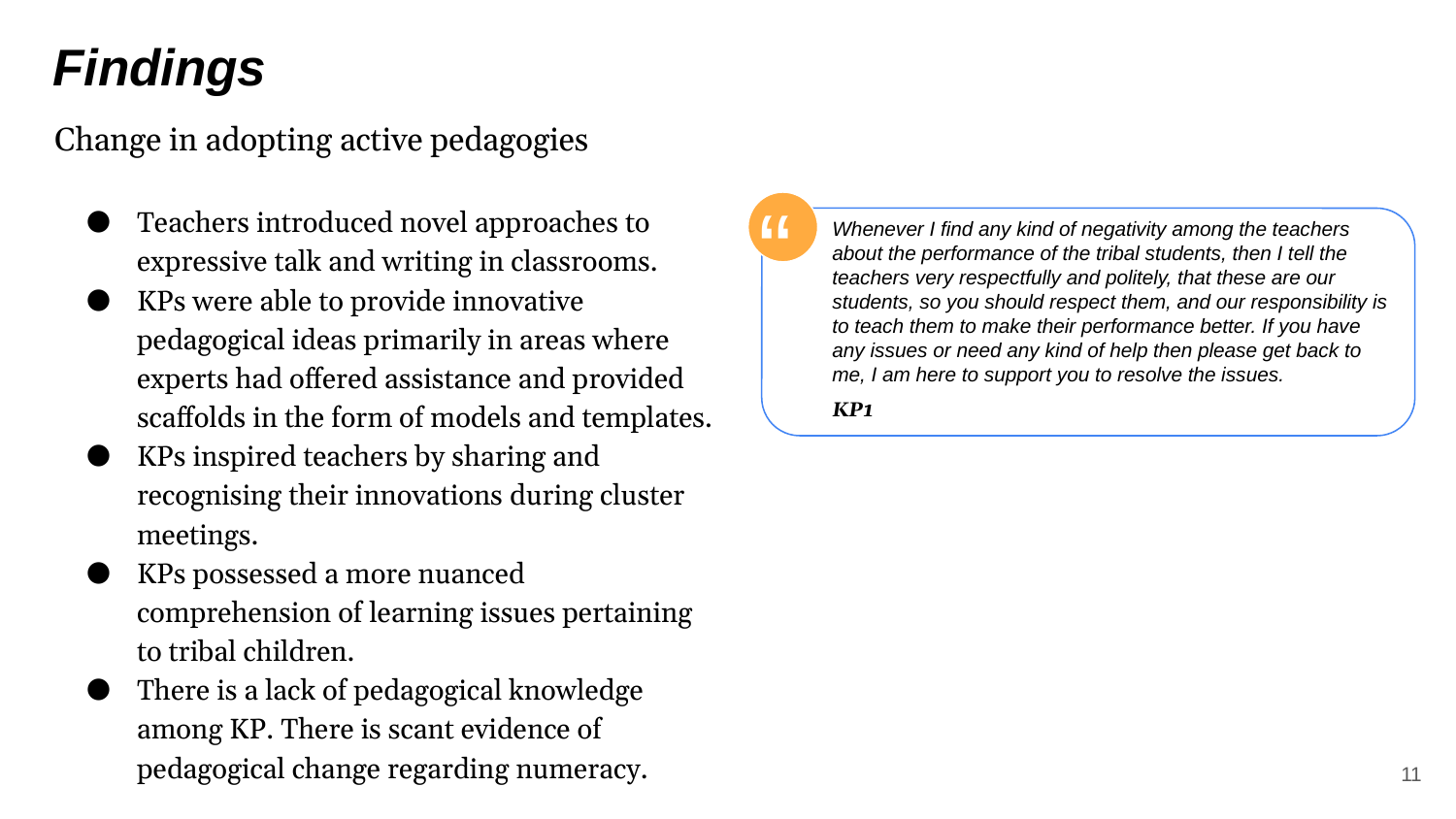

# Findings
Change in adopting active pedagogies
“
Teachers introduced novel approaches to expressive talk and writing in classrooms.
KPs were able to provide innovative pedagogical ideas primarily in areas where experts had offered assistance and provided scaffolds in the form of models and templates.
KPs inspired teachers by sharing and recognising their innovations during cluster meetings.
KPs possessed a more nuanced comprehension of learning issues pertaining to tribal children.
There is a lack of pedagogical knowledge among KP. There is scant evidence of pedagogical change regarding numeracy.

Whenever I find any kind of negativity among the teachers about the performance of the tribal students, then I tell the teachers very respectfully and politely, that these are our students, so you should respect them, and our responsibility is to teach them to make their performance better. If you have any issues or need any kind of help then please get back to me, I am here to support you to resolve the issues.

KP1
11